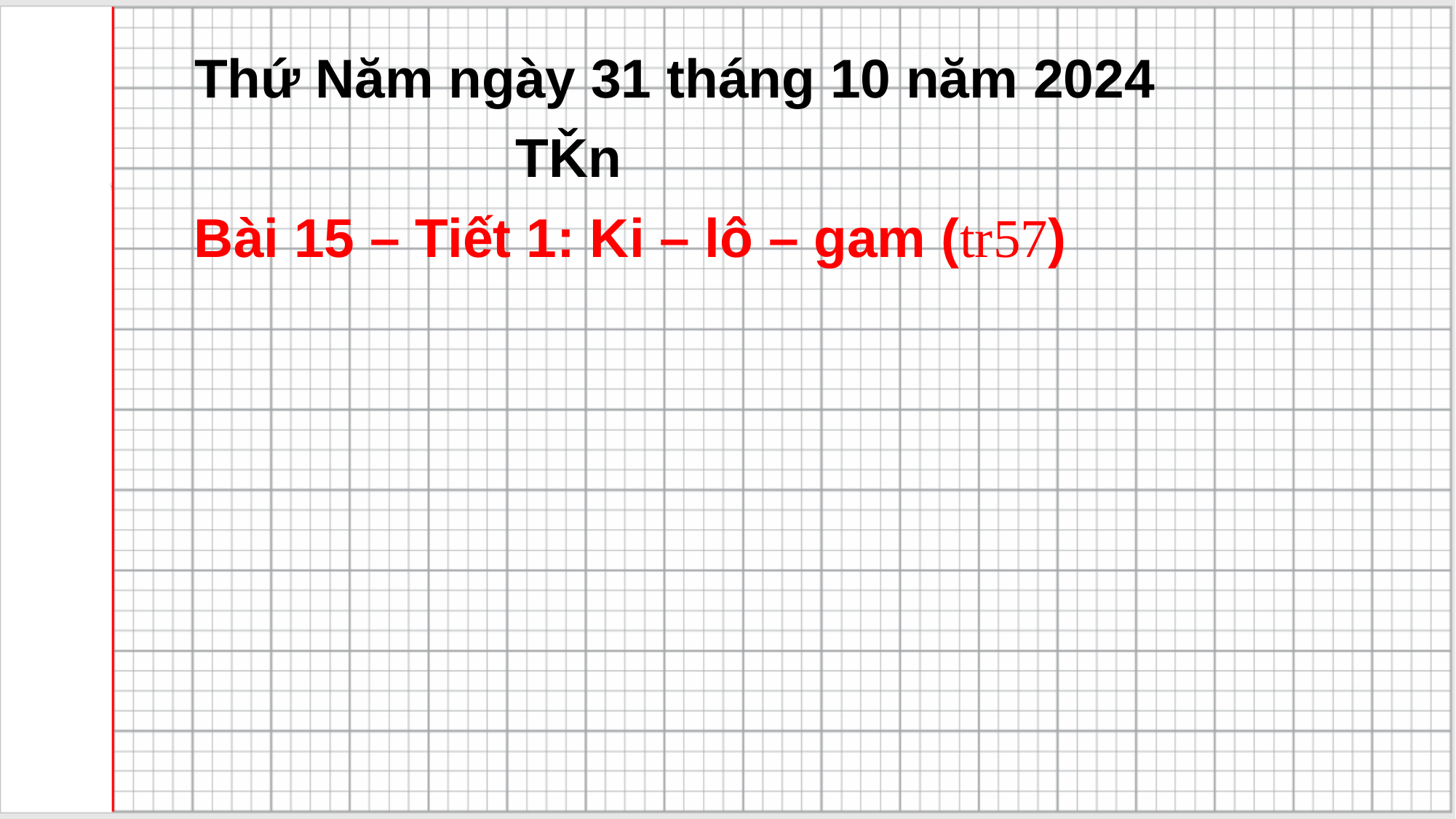

Thứ Năm ngày 31 tháng 10 năm 2024
TǨn
Bài 15 – Tiết 1: Ki – lô – gam (tr57)